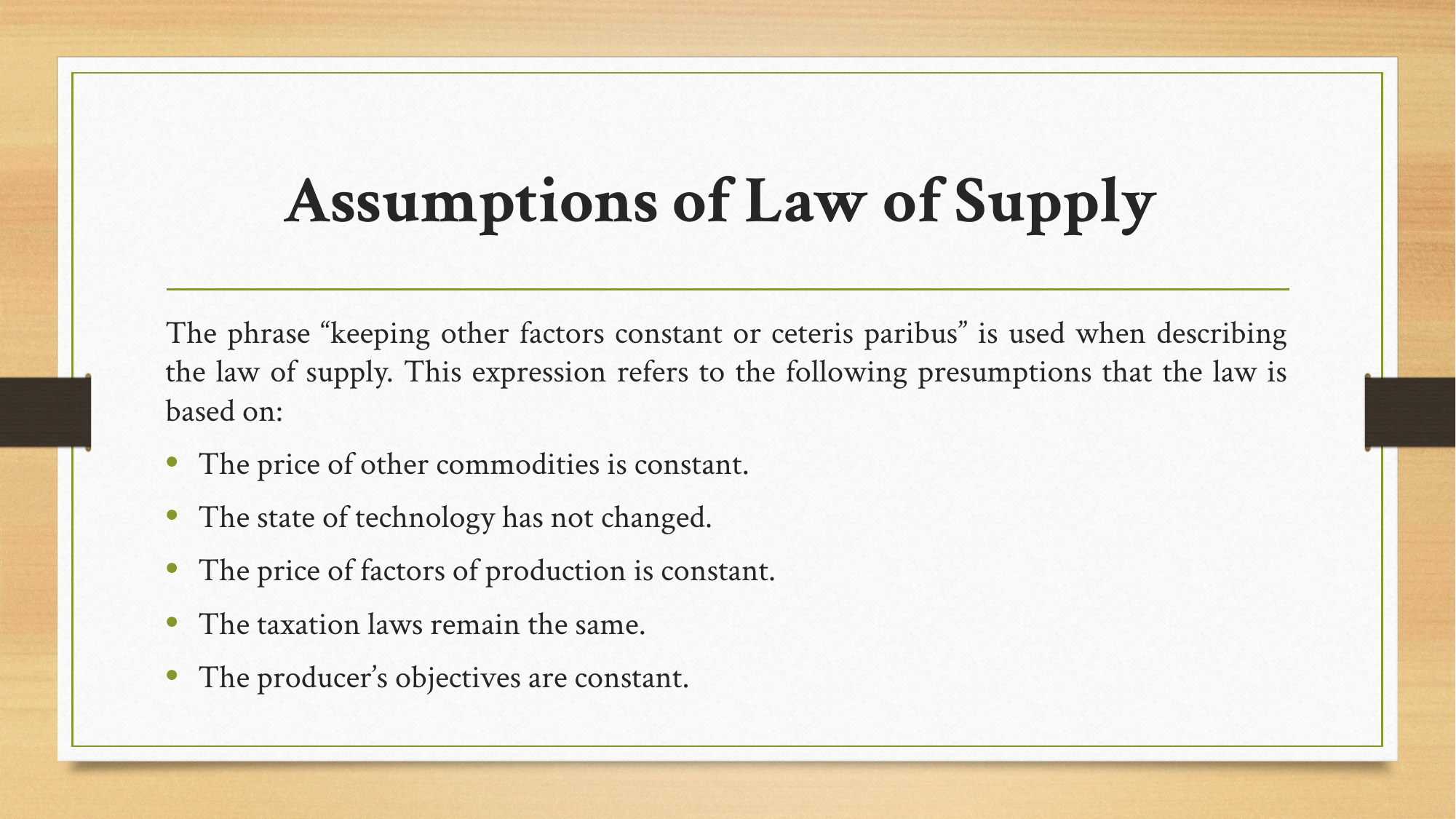

# Assumptions of Law of Supply
The phrase “keeping other factors constant or ceteris paribus” is used when describing the law of supply. This expression refers to the following presumptions that the law is based on:
The price of other commodities is constant.
The state of technology has not changed.
The price of factors of production is constant.
The taxation laws remain the same.
The producer’s objectives are constant.